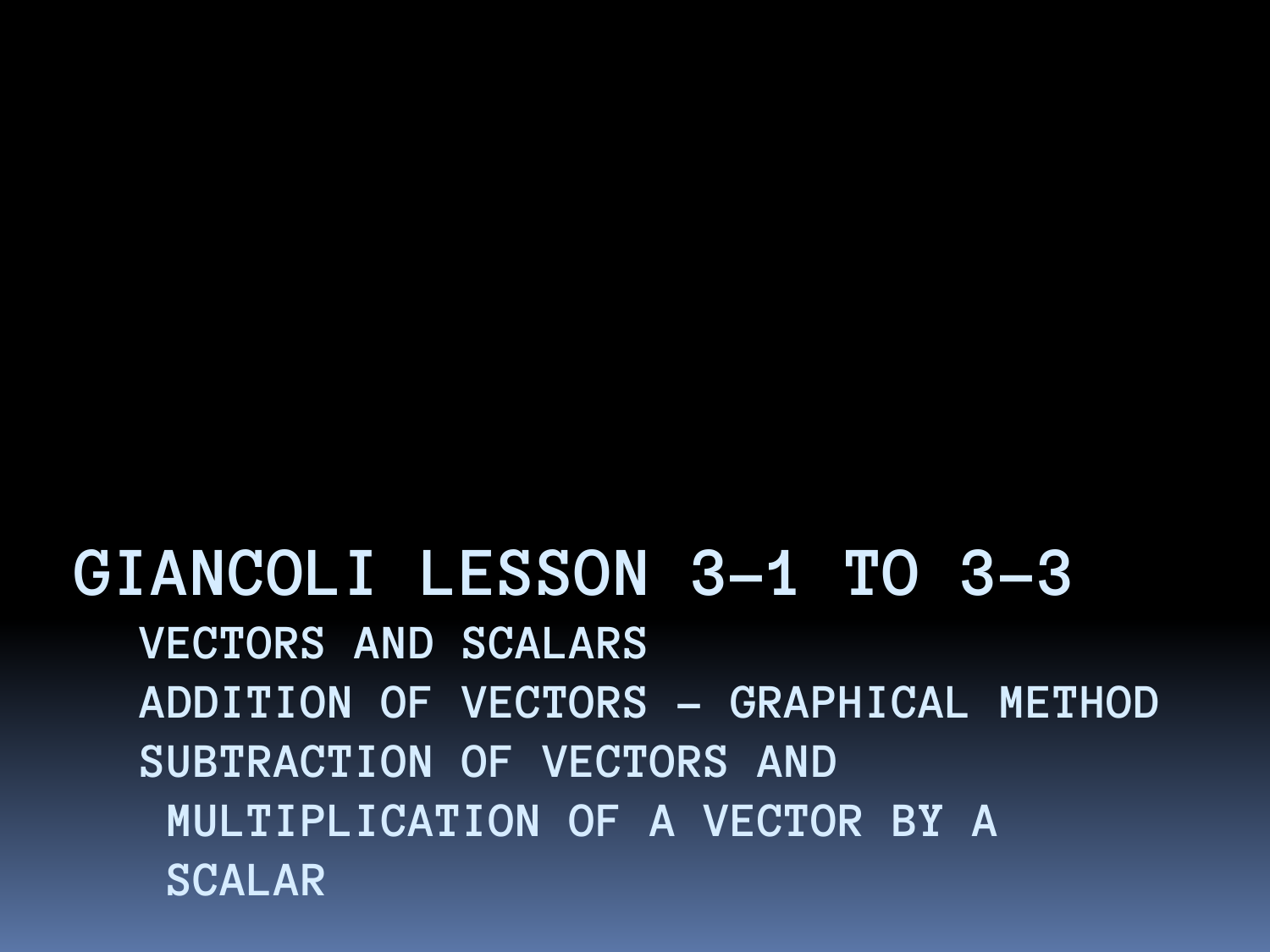

# Giancoli Lesson 3-1 to 3-3 Vectors and scalars Addition of Vectors – Graphical Method Subtraction of Vectors and Multiplication of a Vector by a Scalar